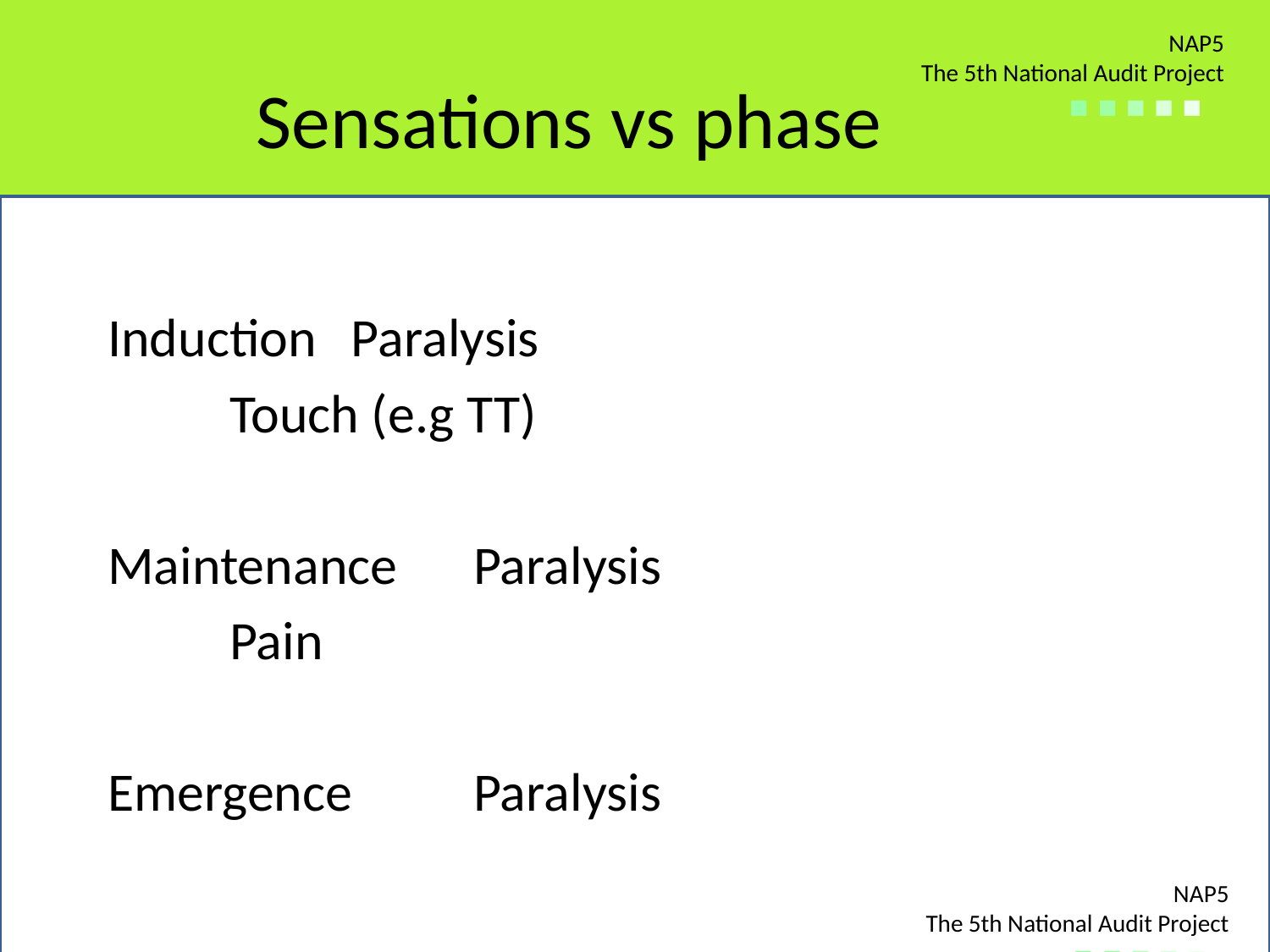

# Sensations vs phase
Induction 			Paralysis
				Touch (e.g TT)

Maintenance		Paralysis
				Pain

Emergence 		Paralysis